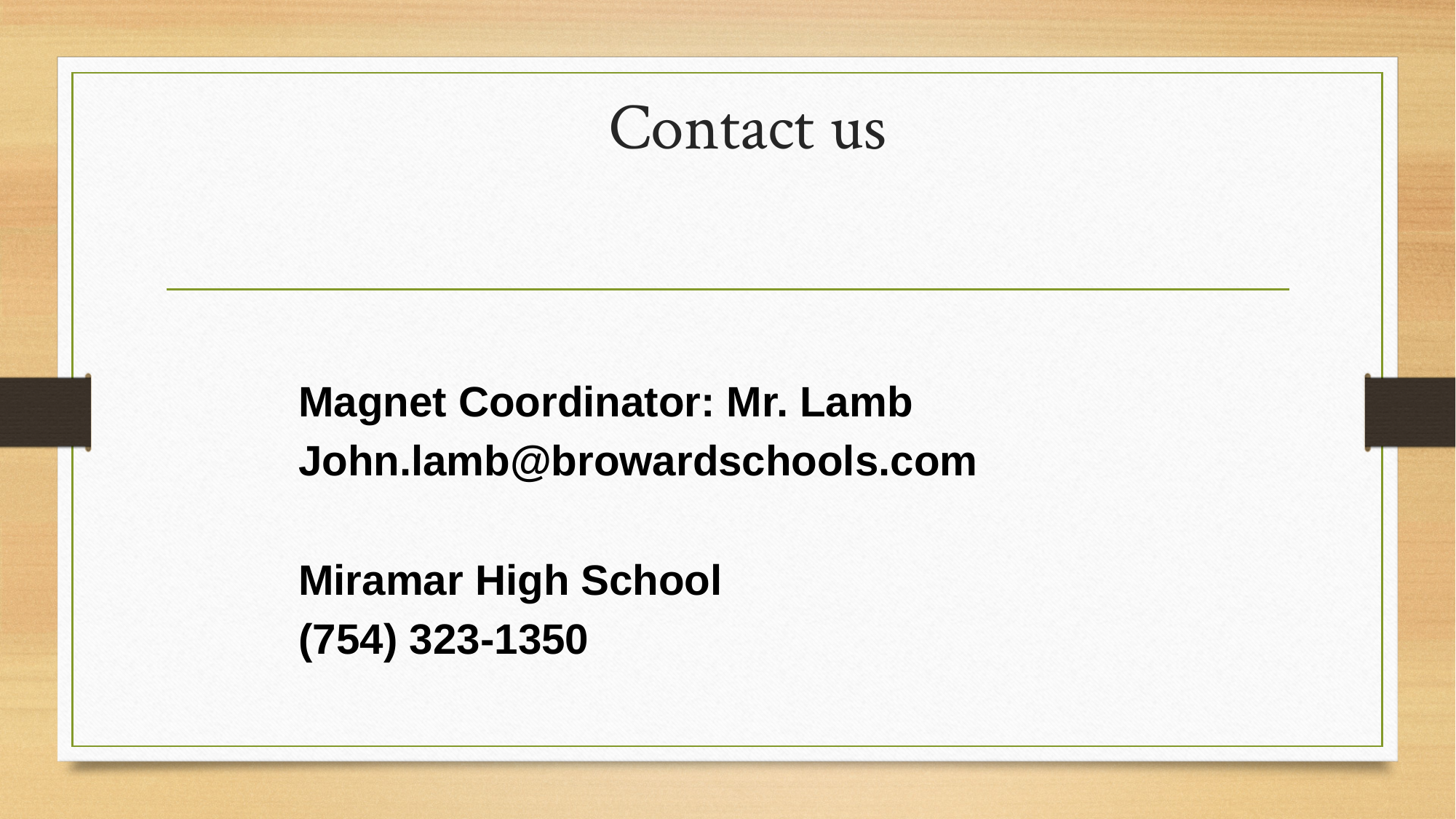

# Contact us

Magnet Coordinator: Mr. Lamb
John.lamb@browardschools.com

Miramar High School
(754) 323-1350